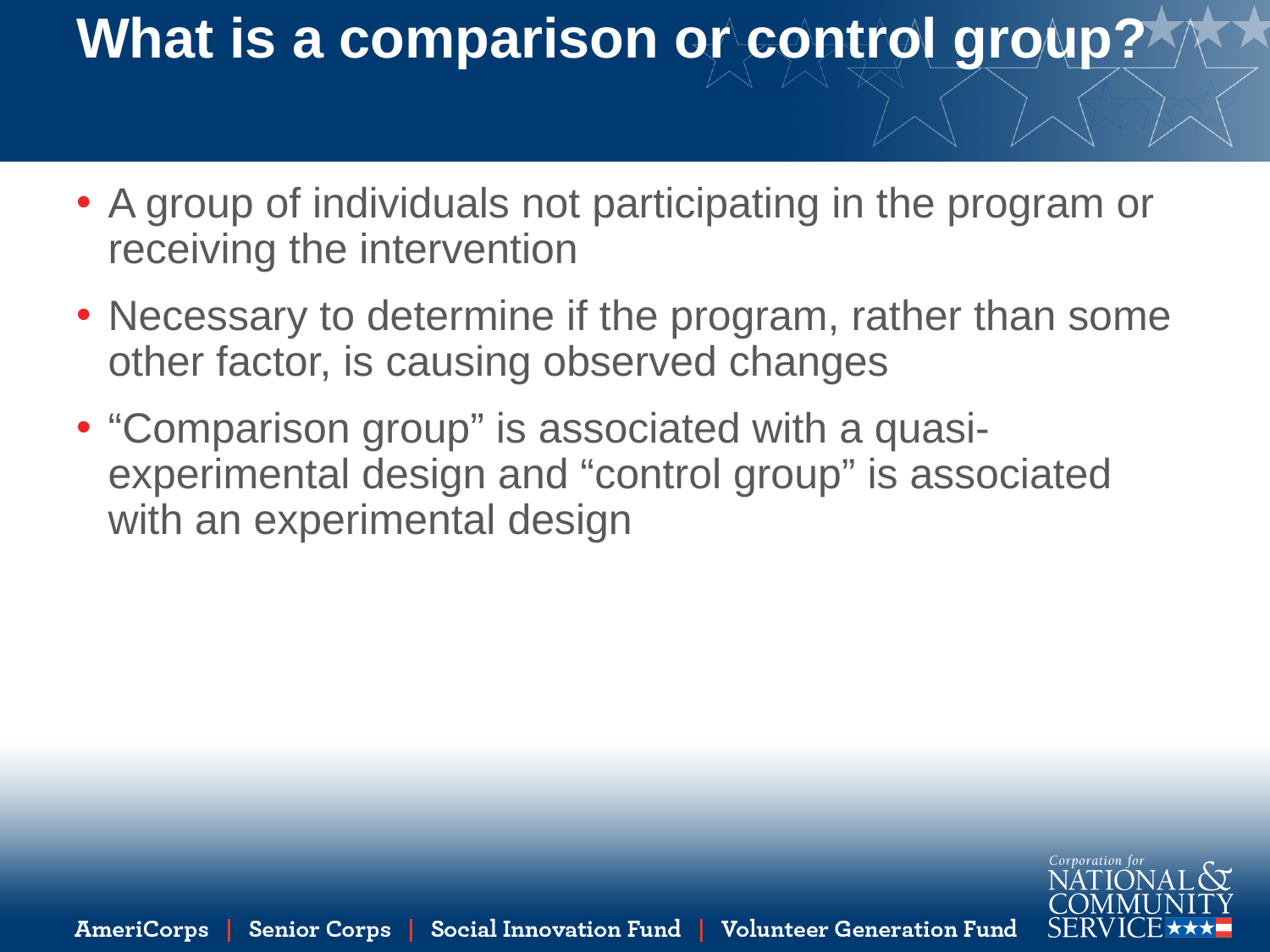

# What is a comparison or control group?
A group of individuals not participating in the program or receiving the intervention
Necessary to determine if the program, rather than some other factor, is causing observed changes
“Comparison group” is associated with a quasi-experimental design and “control group” is associated with an experimental design